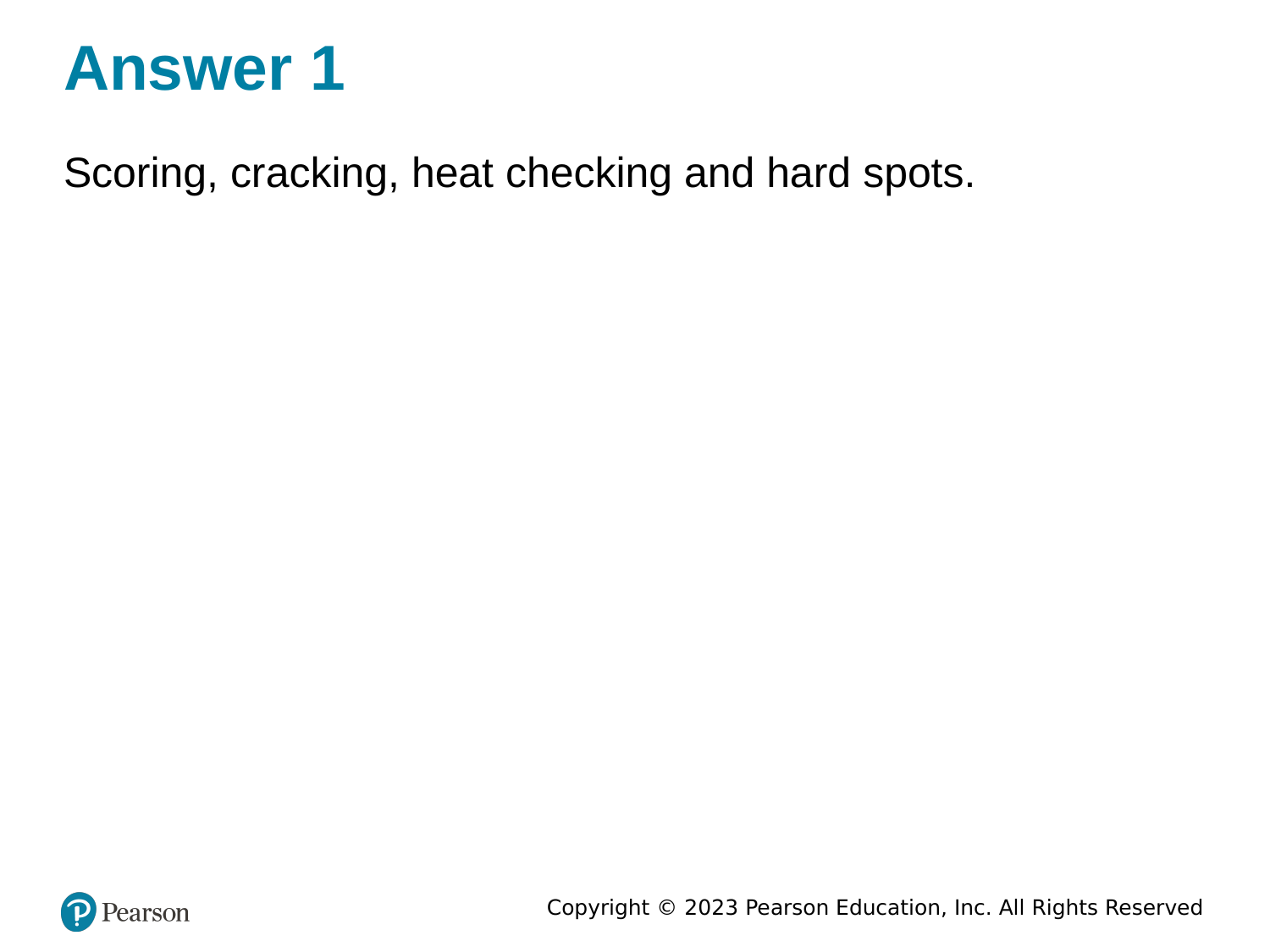

# Answer 1
Scoring, cracking, heat checking and hard spots.